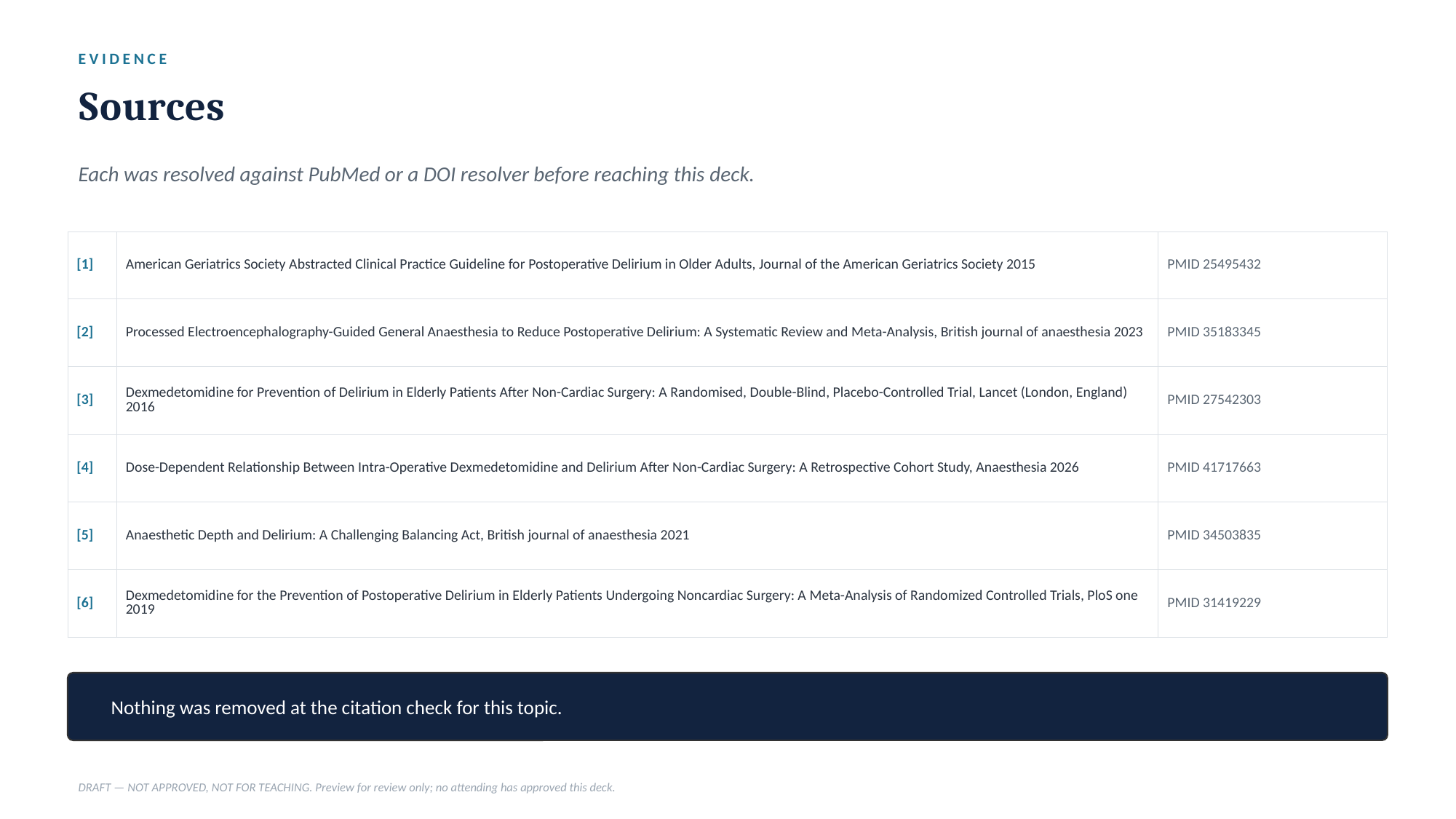

EVIDENCE
Sources
Each was resolved against PubMed or a DOI resolver before reaching this deck.
| [1] | American Geriatrics Society Abstracted Clinical Practice Guideline for Postoperative Delirium in Older Adults, Journal of the American Geriatrics Society 2015 | PMID 25495432 |
| --- | --- | --- |
| [2] | Processed Electroencephalography-Guided General Anaesthesia to Reduce Postoperative Delirium: A Systematic Review and Meta-Analysis, British journal of anaesthesia 2023 | PMID 35183345 |
| [3] | Dexmedetomidine for Prevention of Delirium in Elderly Patients After Non-Cardiac Surgery: A Randomised, Double-Blind, Placebo-Controlled Trial, Lancet (London, England) 2016 | PMID 27542303 |
| [4] | Dose-Dependent Relationship Between Intra-Operative Dexmedetomidine and Delirium After Non-Cardiac Surgery: A Retrospective Cohort Study, Anaesthesia 2026 | PMID 41717663 |
| [5] | Anaesthetic Depth and Delirium: A Challenging Balancing Act, British journal of anaesthesia 2021 | PMID 34503835 |
| [6] | Dexmedetomidine for the Prevention of Postoperative Delirium in Elderly Patients Undergoing Noncardiac Surgery: A Meta-Analysis of Randomized Controlled Trials, PloS one 2019 | PMID 31419229 |

Nothing was removed at the citation check for this topic.
DRAFT — NOT APPROVED, NOT FOR TEACHING. Preview for review only; no attending has approved this deck.